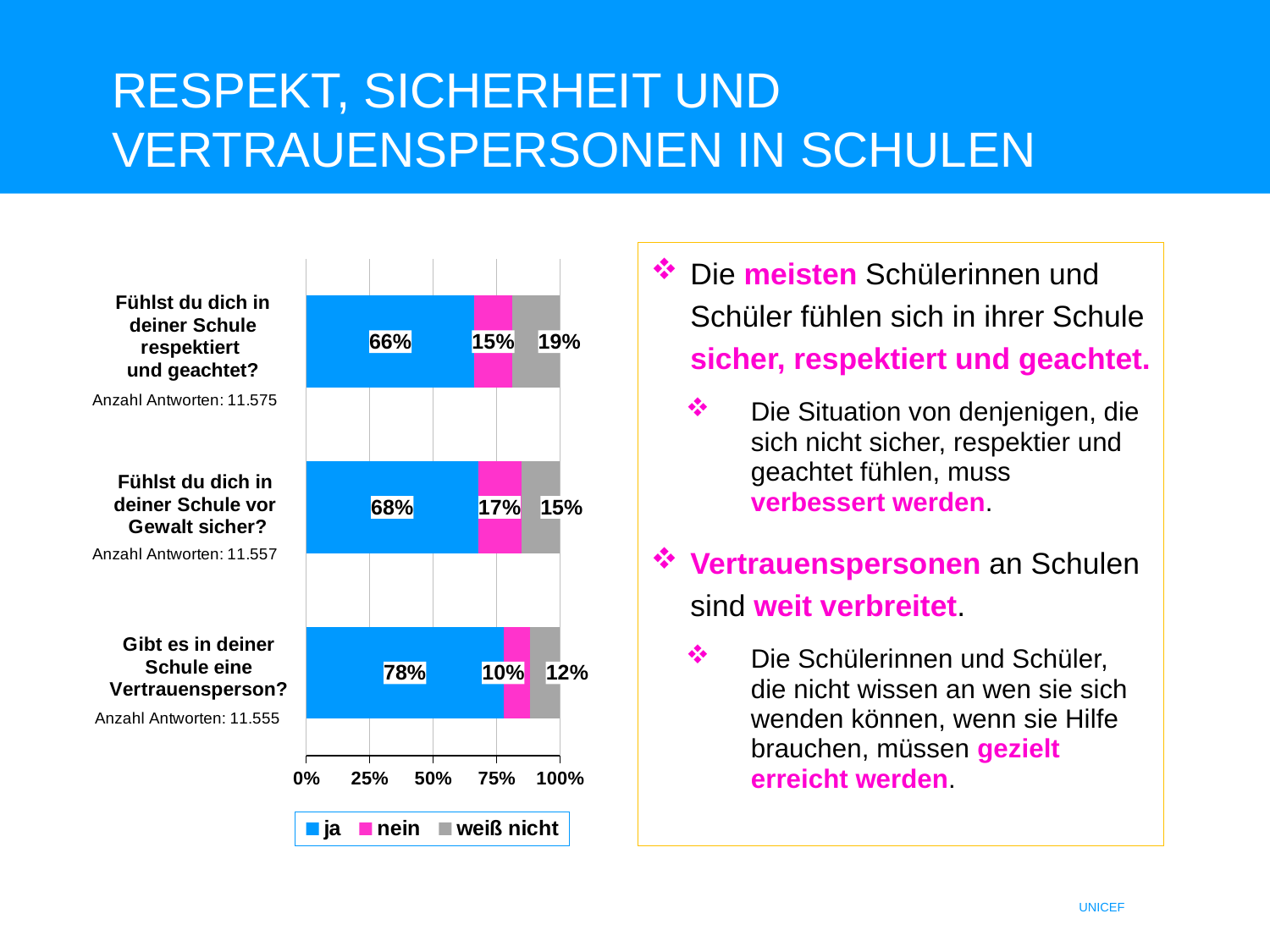

# Respekt, Sicherheit und Vertrauenspersonen in Schulen

### Chart

| Category | ja | nein | weiß nicht |
|---|---|---|---|
|  | 0.6631533477321814 | 0.14755939524838013 | 0.18928725701943844 |
|  | 0.6772518819762914 | 0.16976724063338236 | 0.1529808773903262 |
|  | 0.7778450887061878 | 0.10393768931198616 | 0.11821722198182605 |
Die meisten Schülerinnen und Schüler fühlen sich in ihrer Schule sicher, respektiert und geachtet.
Die Situation von denjenigen, die sich nicht sicher, respektier und geachtet fühlen, muss verbessert werden.
Vertrauenspersonen an Schulen sind weit verbreitet.
Die Schülerinnen und Schüler, die nicht wissen an wen sie sich wenden können, wenn sie Hilfe brauchen, müssen gezielt erreicht werden.